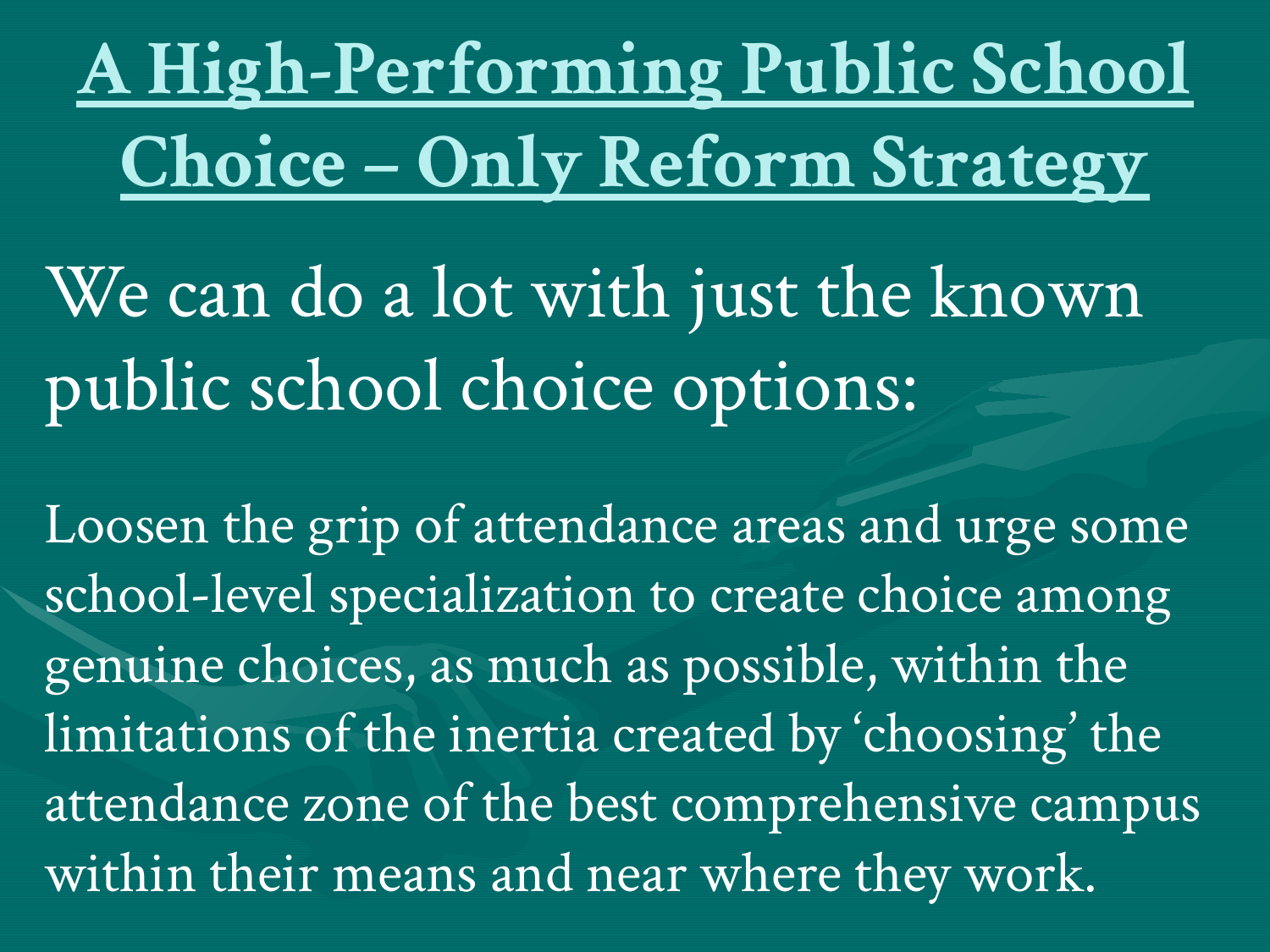

# A High-Performing Public School Choice – Only Reform Strategy
We can do a lot with just the known public school choice options:

Loosen the grip of attendance areas and urge some school-level specialization to create choice among genuine choices, as much as possible, within the limitations of the inertia created by ‘choosing’ the attendance zone of the best comprehensive campus within their means and near where they work.